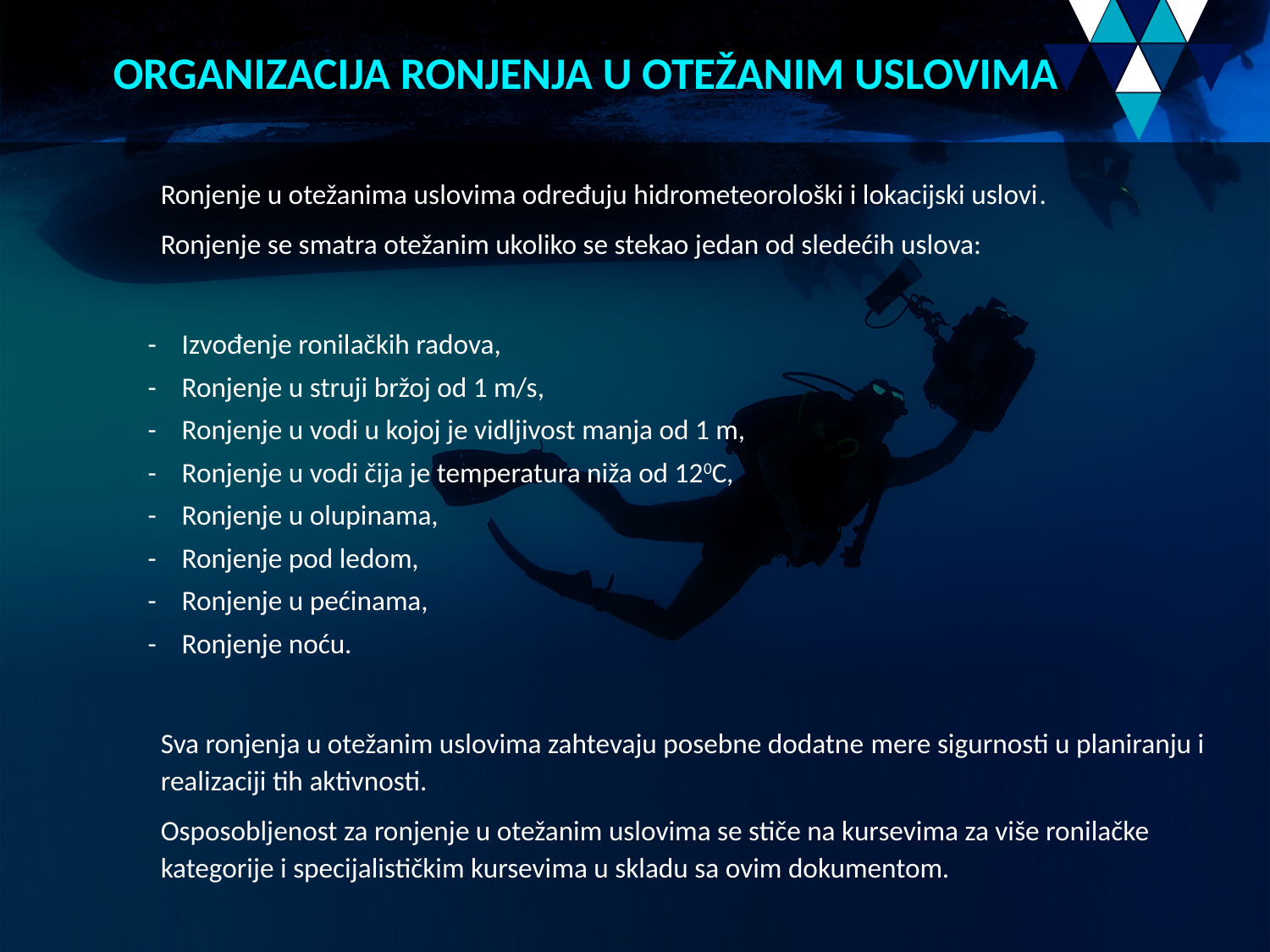

# ORGANIZACIJA RONJENJA U OTEŽANIM USLOVIMA
Ronjenje u otežanima uslovima određuju hidrometeorološki i lokacijski uslovi.
Ronjenje se smatra otežanim ukoliko se stekao jedan od sledećih uslova:

-    Izvođenje ronilačkih radova,
-    Ronjenje u struji bržoj od 1 m/s,
-    Ronjenje u vodi u kojoj je vidljivost manja od 1 m,
-    Ronjenje u vodi čija je temperatura niža od 120C,
-    Ronjenje u olupinama,
-    Ronjenje pod ledom,
-    Ronjenje u pećinama,
-    Ronjenje noću.

Sva ronjenja u otežanim uslovima zahtevaju posebne dodatne mere sigurnosti u planiranju i realizaciji tih aktivnosti.
Osposobljenost za ronjenje u otežanim uslovima se stiče na kursevima za više ronilačke         kategorije i specijalističkim kursevima u skladu sa ovim dokumentom.